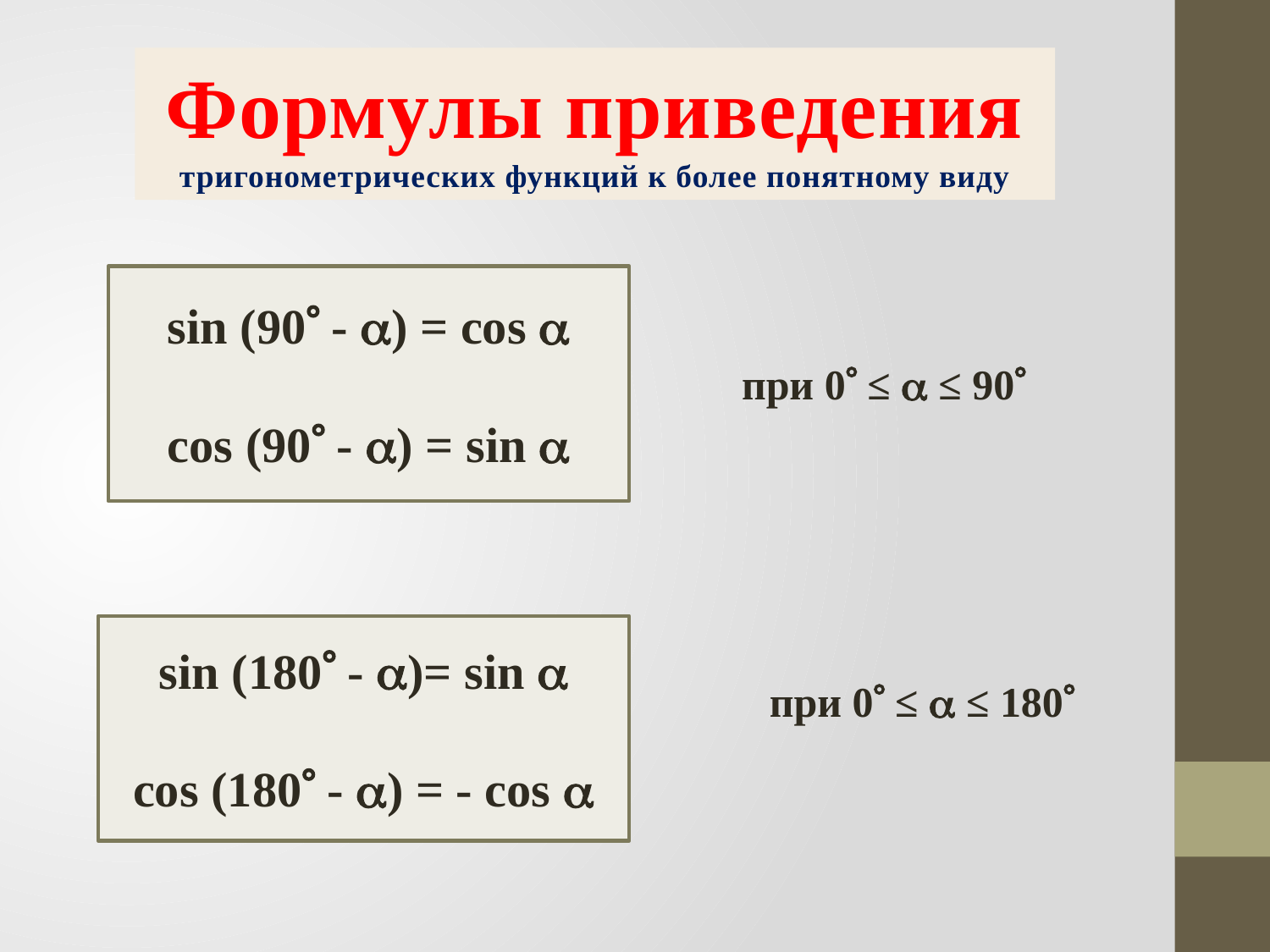

Формулы приведения
тригонометрических функций к более понятному виду
sin (90° - α) = cos α

cos (90° - α) = sin α
при 0° ≤ α ≤ 90°
sin (180° - α)= sin α

cos (180° - α) = - cos α
при 0° ≤ α ≤ 180°